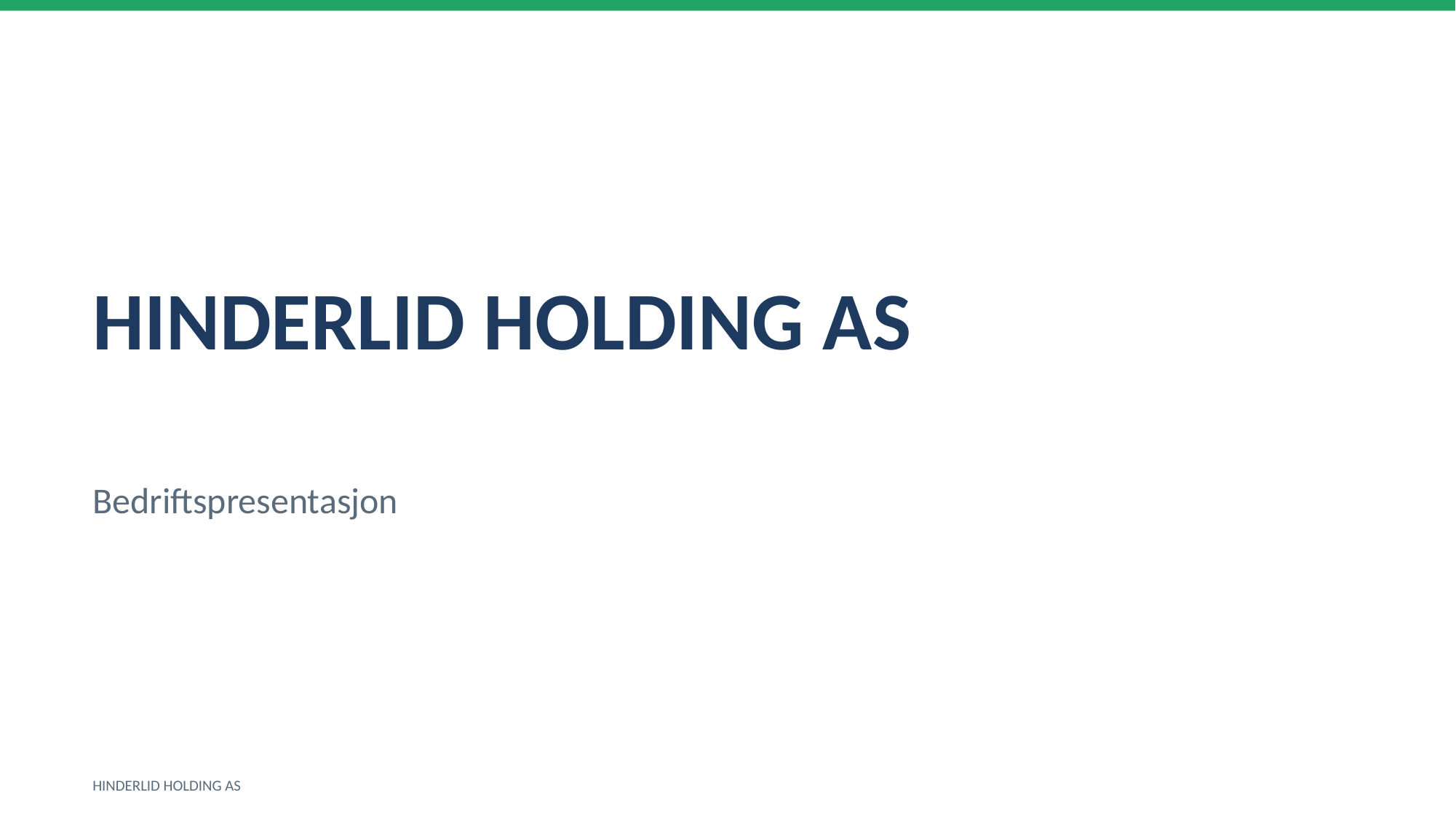

HINDERLID HOLDING AS
Bedriftspresentasjon
HINDERLID HOLDING AS